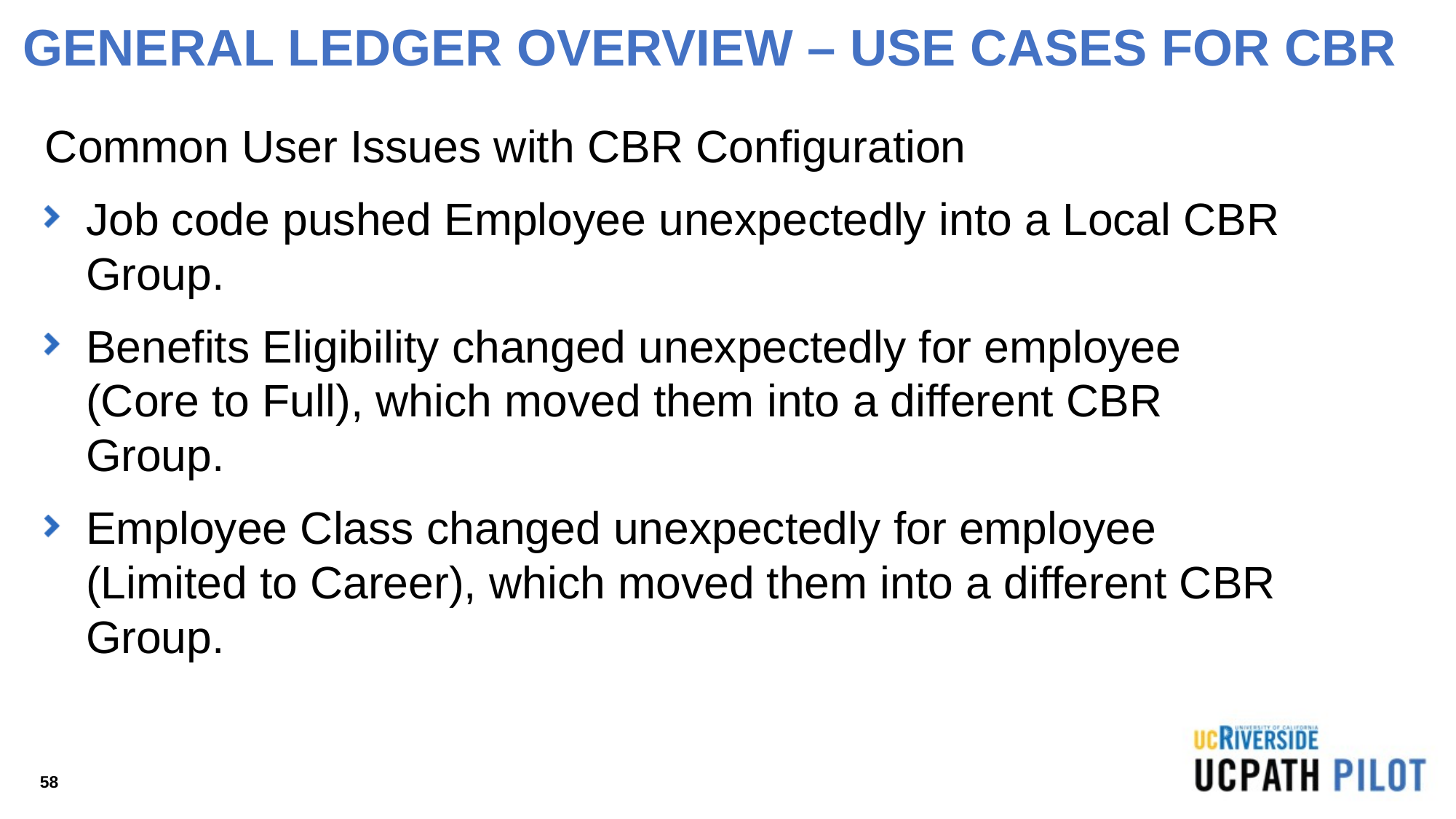

# GENERAL LEDGER OVERVIEW – USE CASES FOR CBR
Common User Issues with CBR Configuration
Job code pushed Employee unexpectedly into a Local CBR Group.
Benefits Eligibility changed unexpectedly for employee (Core to Full), which moved them into a different CBR Group.
Employee Class changed unexpectedly for employee (Limited to Career), which moved them into a different CBR Group.

58